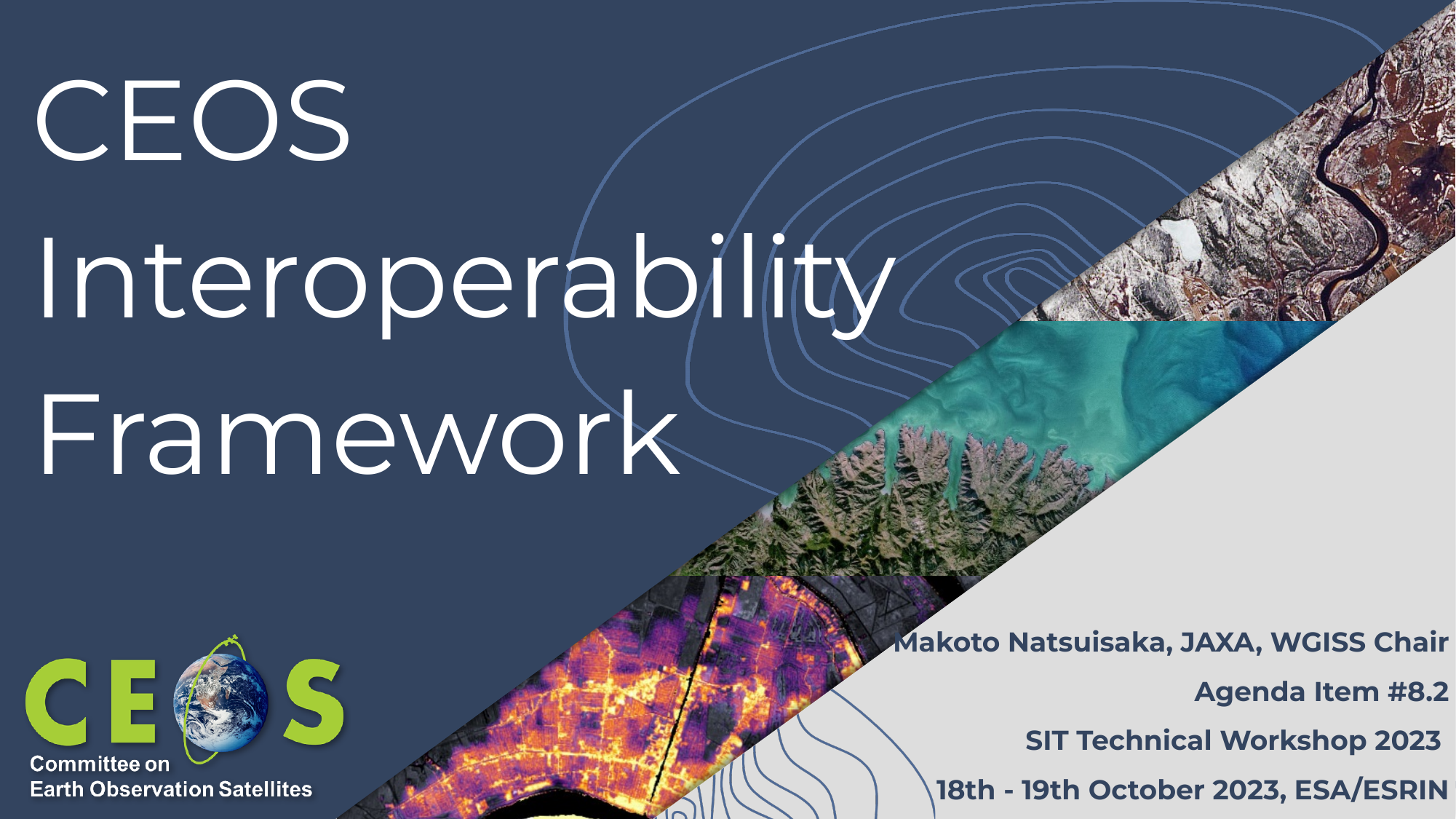

# CEOS Interoperability Framework

Makoto Natsuisaka, JAXA, WGISS Chair
Agenda Item #8.2
SIT Technical Workshop 2023
18th - 19th October 2023, ESA/ESRIN